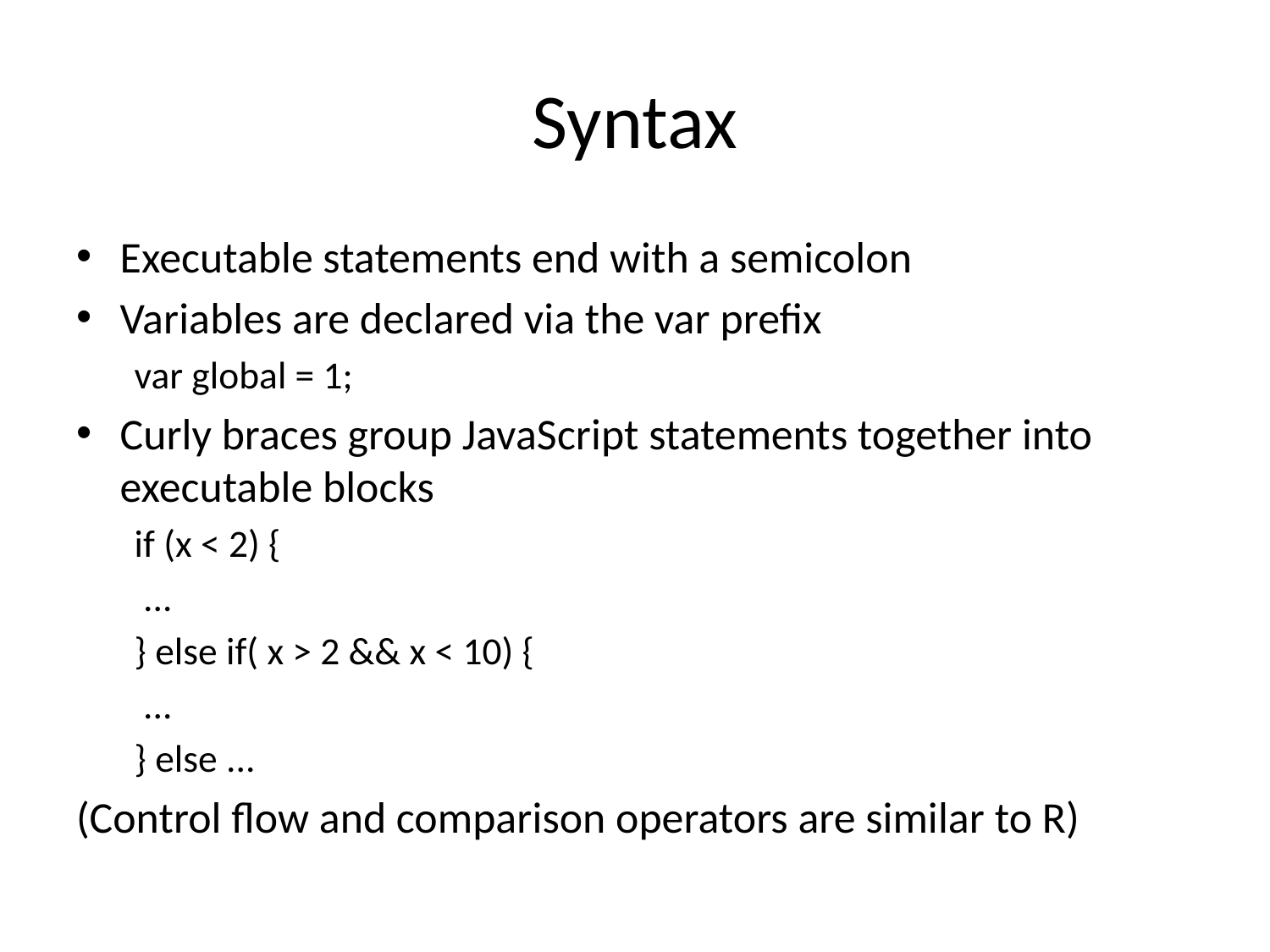

# Syntax
Executable statements end with a semicolon
Variables are declared via the var prefix
var global = 1;
Curly braces group JavaScript statements together into executable blocks
if (x < 2) {
 ...
} else if( x > 2 && x < 10) {
 ...
} else ...
(Control flow and comparison operators are similar to R)